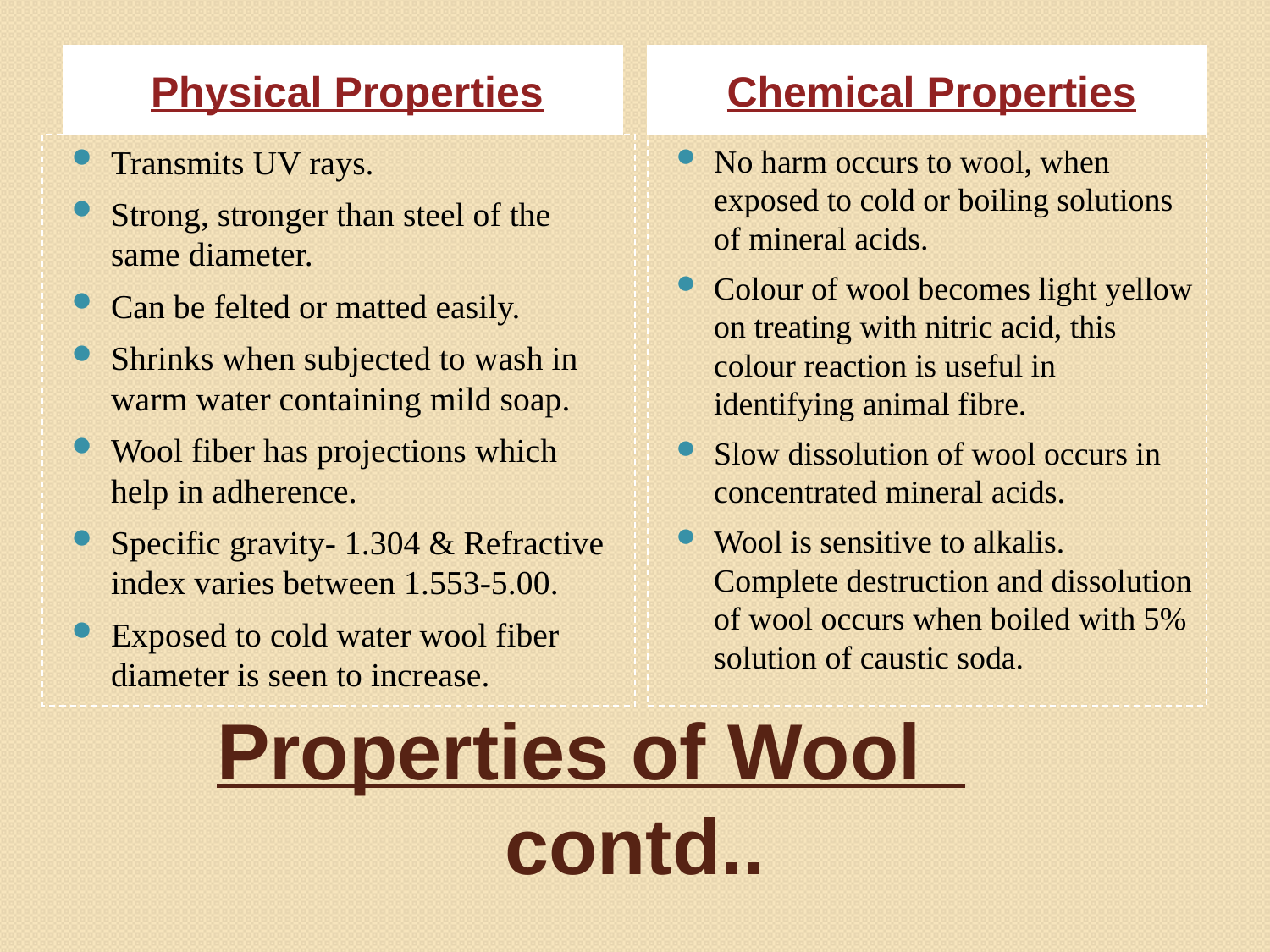

Physical Properties
Chemical Properties
Transmits UV rays.
Strong, stronger than steel of the same diameter.
Can be felted or matted easily.
Shrinks when subjected to wash in warm water containing mild soap.
Wool fiber has projections which help in adherence.
Specific gravity- 1.304 & Refractive index varies between 1.553-5.00.
Exposed to cold water wool fiber diameter is seen to increase.
No harm occurs to wool, when exposed to cold or boiling solutions of mineral acids.
Colour of wool becomes light yellow on treating with nitric acid, this colour reaction is useful in identifying animal fibre.
Slow dissolution of wool occurs in concentrated mineral acids.
Wool is sensitive to alkalis. Complete destruction and dissolution of wool occurs when boiled with 5% solution of caustic soda.
# Properties of Wool       contd..